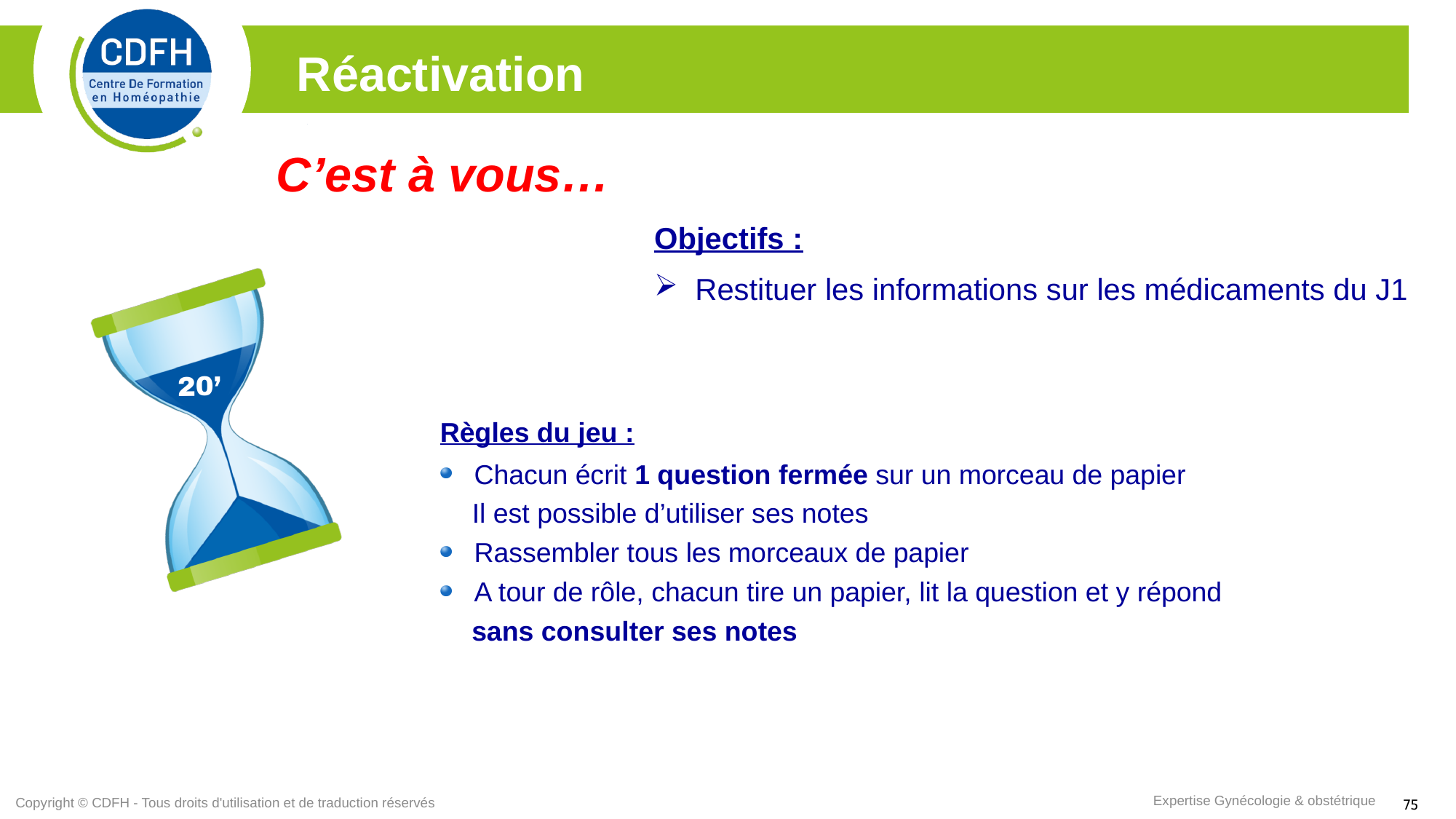

Réactivation
C’est à vous…
Objectifs :
Restituer les informations sur les médicaments du J1
20’
Règles du jeu :
Chacun écrit 1 question fermée sur un morceau de papier
Il est possible d’utiliser ses notes
Rassembler tous les morceaux de papier
A tour de rôle, chacun tire un papier, lit la question et y répond
	sans consulter ses notes